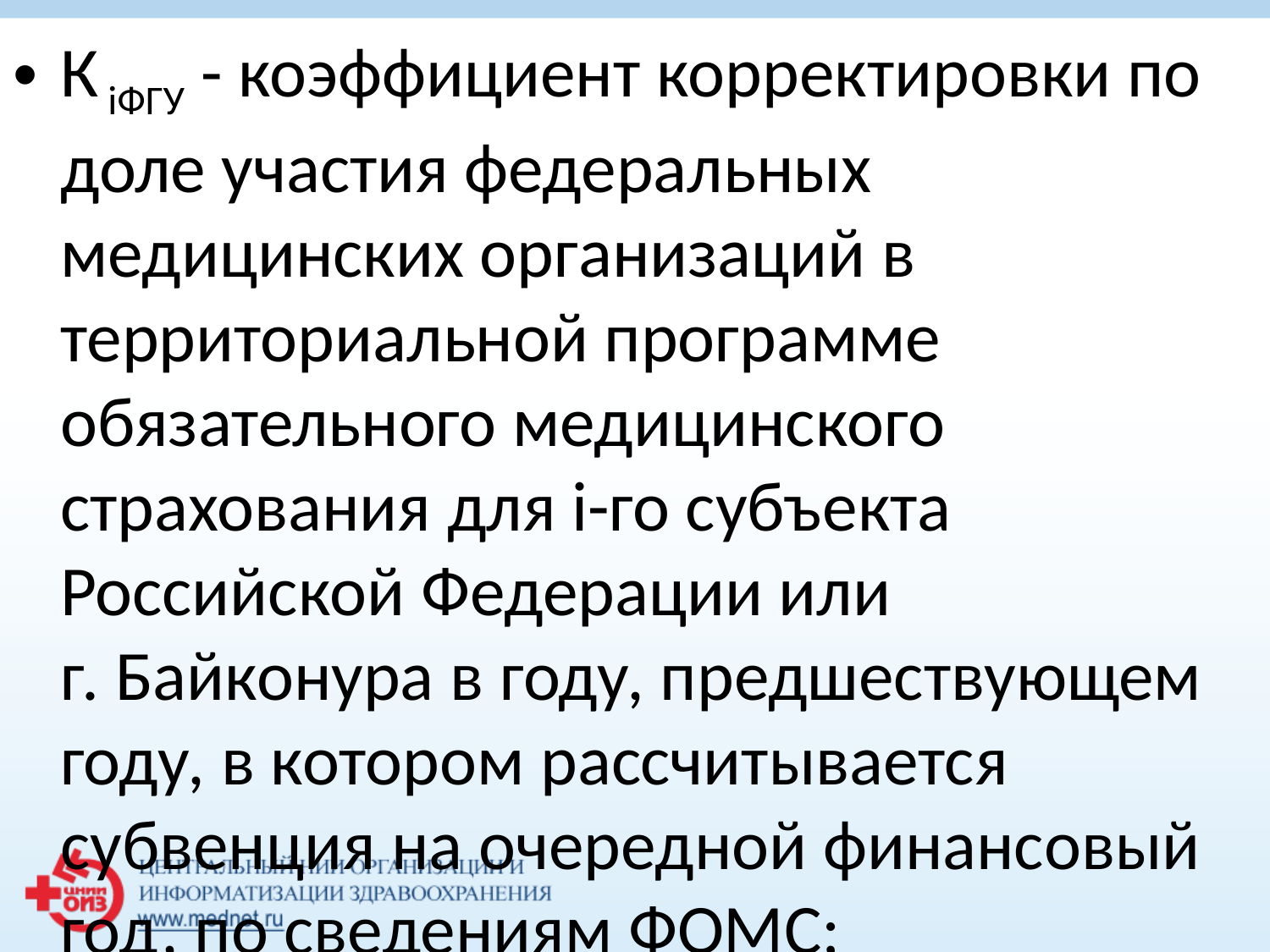

К iФГУ - коэффициент корректировки по доле участия федеральных медицинских организаций в территориальной программе обязательного медицинского страхования для i-го субъекта Российской Федерации или г. Байконура в году, предшествующем году, в котором рассчитывается субвенция на очередной финансовый год, по сведениям ФОМС;